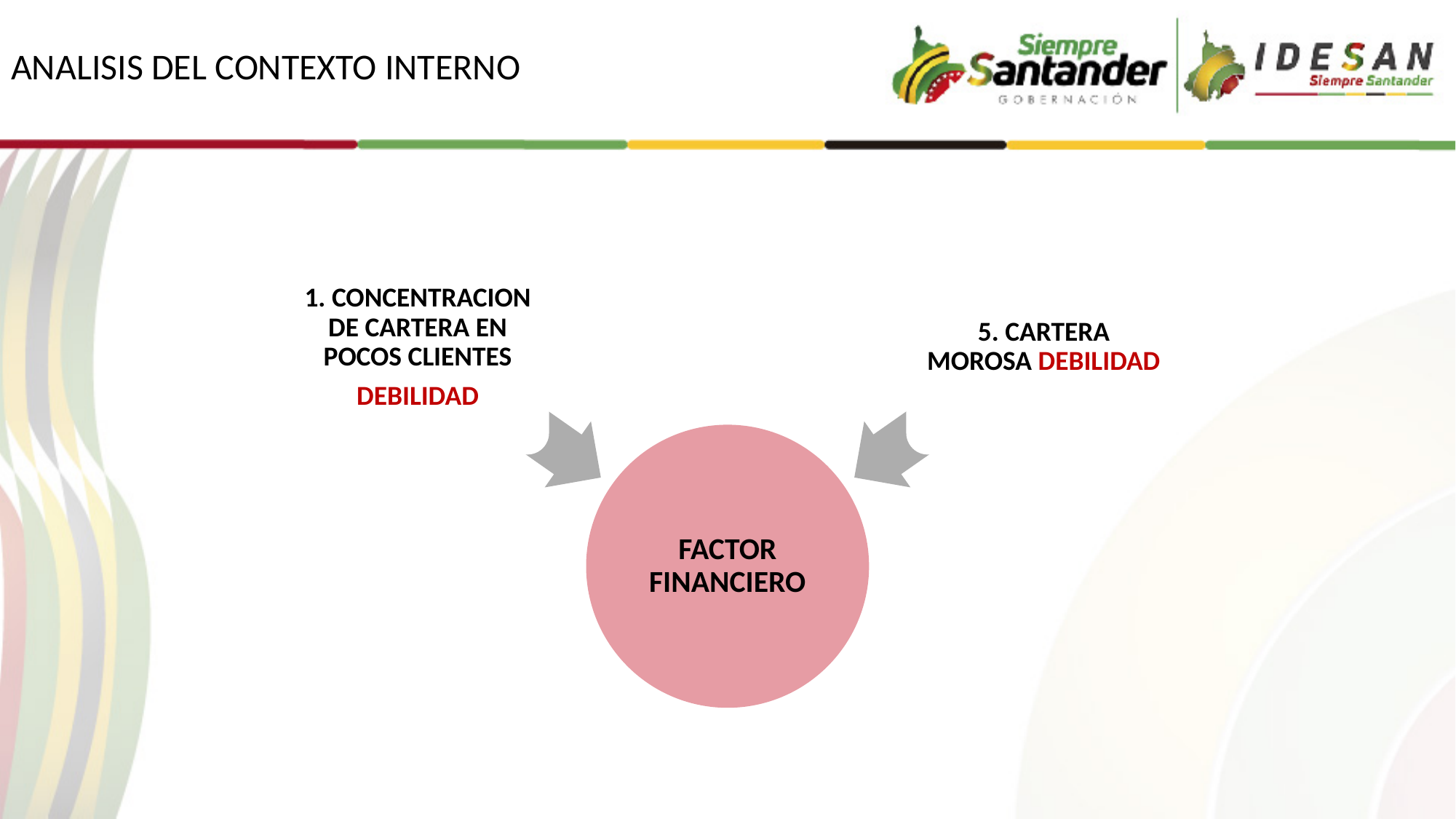

# ANALISIS DEL CONTEXTO INTERNO
FACTOR FINANCIERO
1. CONCENTRACION DE CARTERA EN POCOS CLIENTES
DEBILIDAD
5. CARTERA MOROSA DEBILIDAD